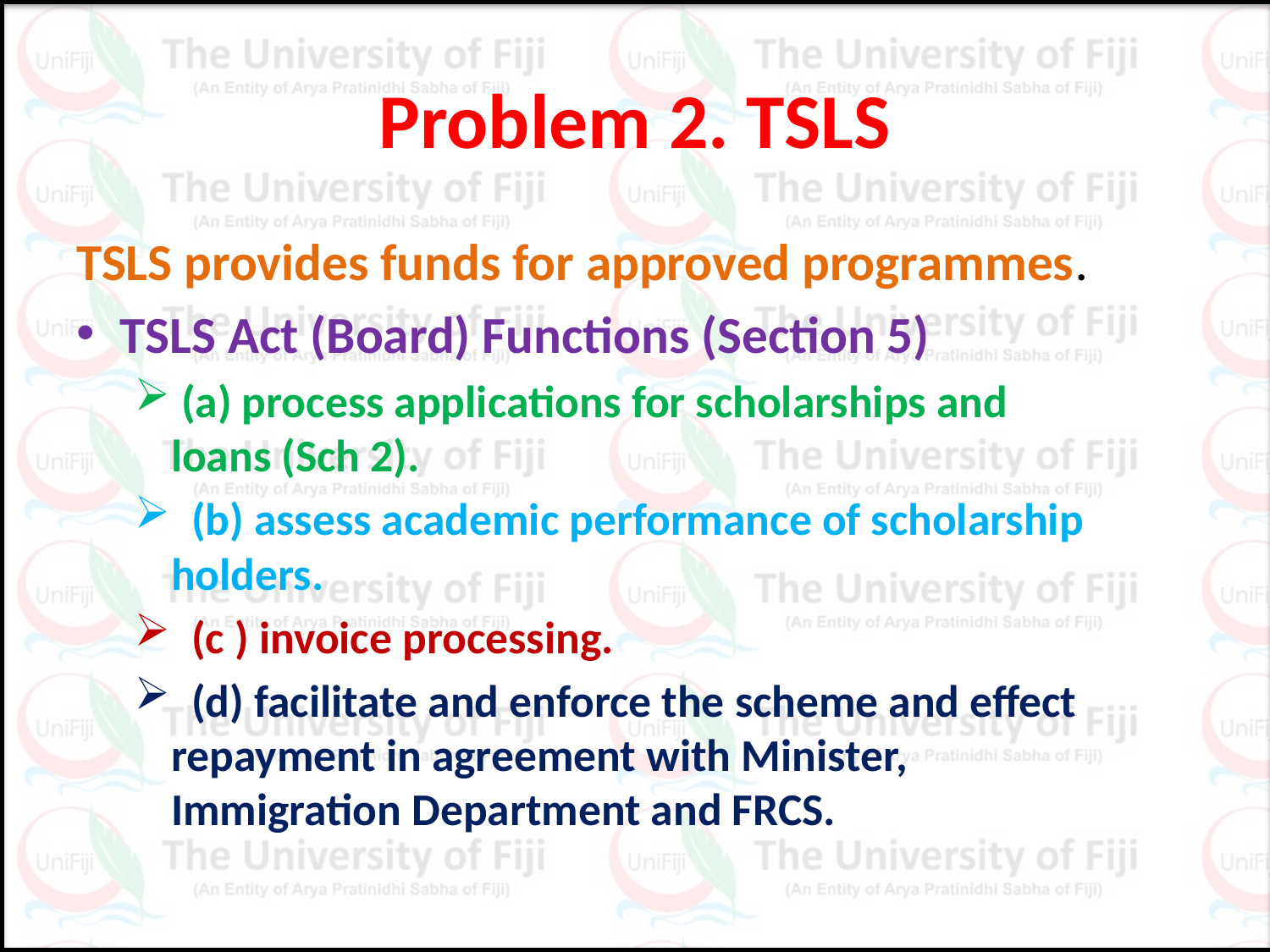

# Problem 2. TSLS
TSLS provides funds for approved programmes.
TSLS Act (Board) Functions (Section 5)
 (a) process applications for scholarships and  	     loans (Sch 2).
  (b) assess academic performance of scholarship 	     holders.
  (c ) invoice processing.
  (d) facilitate and enforce the scheme and effect 	      repayment in agreement with Minister, 	    	       Immigration Department and FRCS.